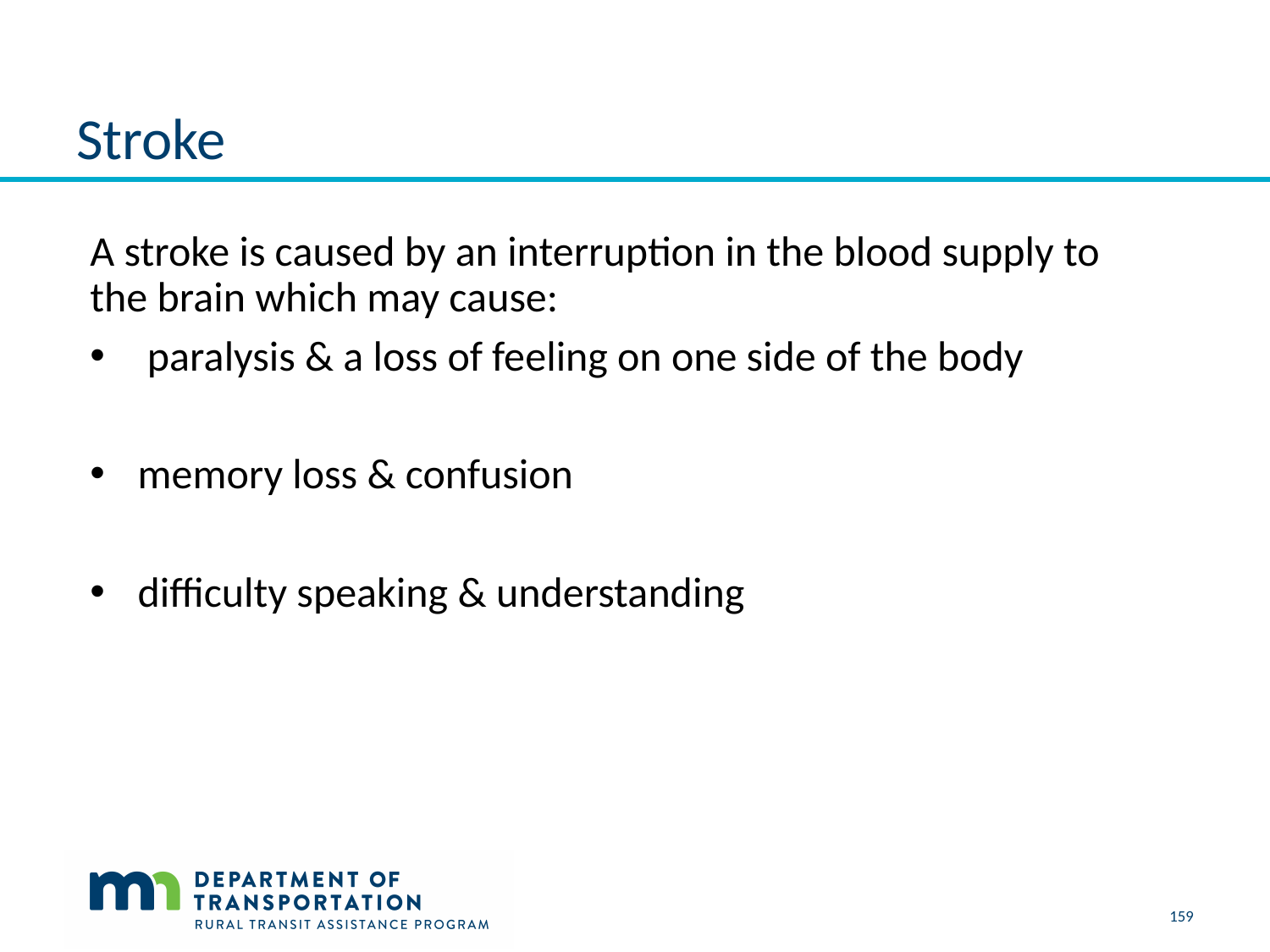

# Stroke
A stroke is caused by an interruption in the blood supply to the brain which may cause:
 paralysis & a loss of feeling on one side of the body

memory loss & confusion

difficulty speaking & understanding

159